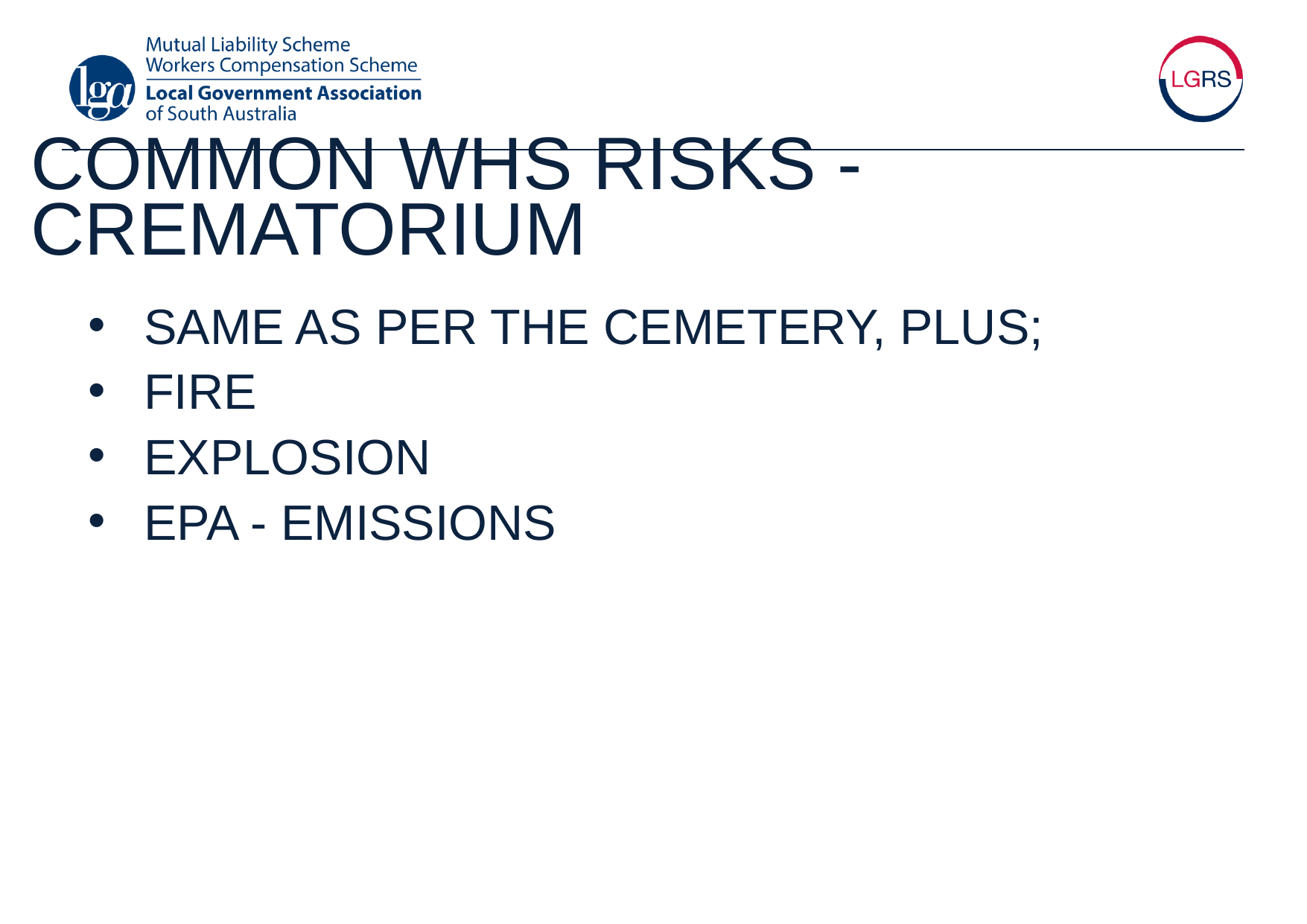

# Common WHS Risks - Crematorium
Same as per the Cemetery, plus;
Fire
Explosion
EPA - Emissions